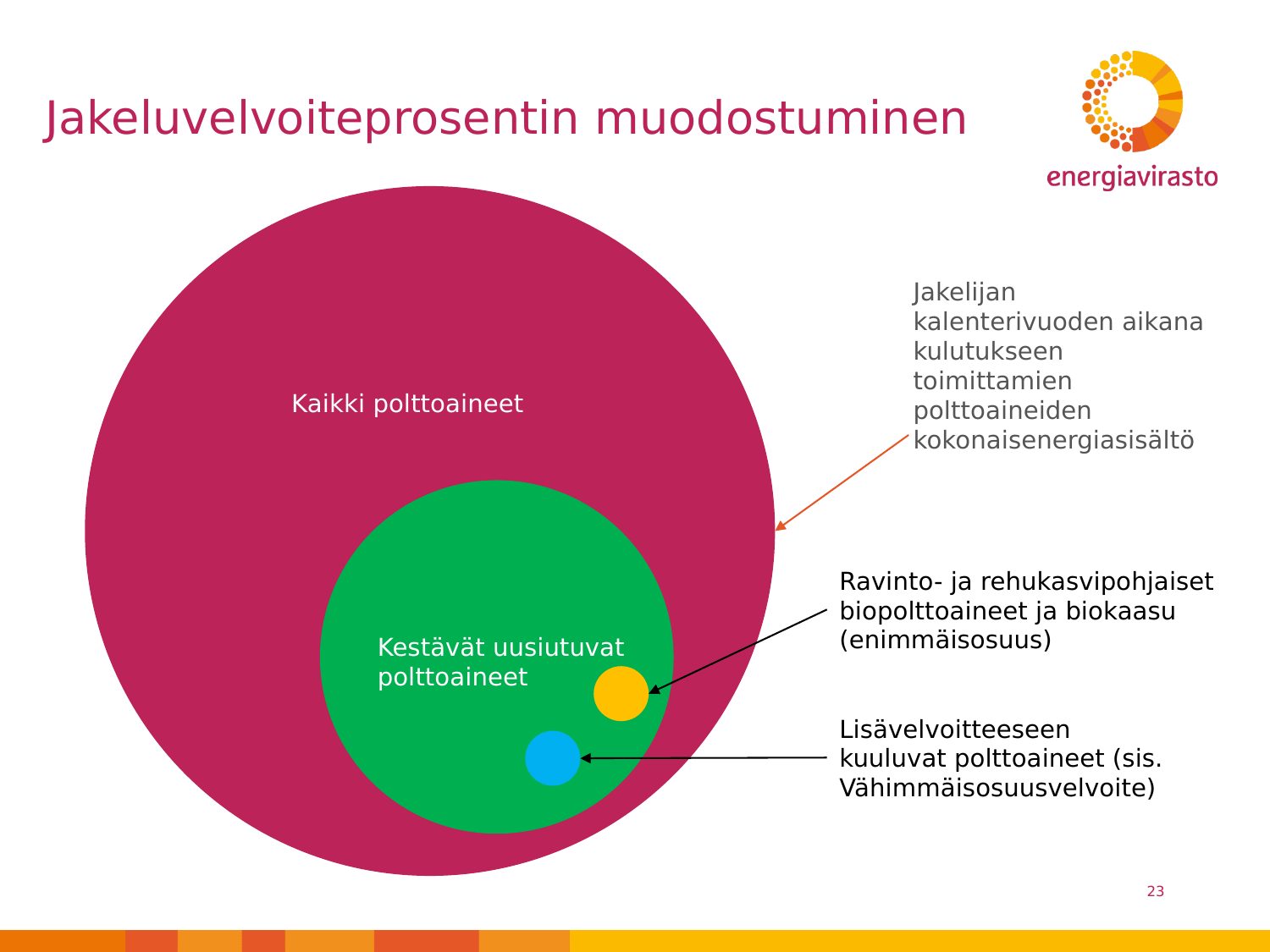

# Jakeluvelvoiteprosentin muodostuminen

Jakelijan kalenterivuoden aikana kulutukseen toimittamien polttoaineiden kokonaisenergiasisältö
Fossiilinen osuus
Kaikki polttoaineet

Ravinto- ja rehukasvipohjaiset biopolttoaineet ja biokaasu (enimmäisosuus)
Kestävä osuus
Kestävät uusiutuvat polttoaineet

Lisävelvoitteeseen kuuluvat polttoaineet (sis. Vähimmäisosuusvelvoite)

23